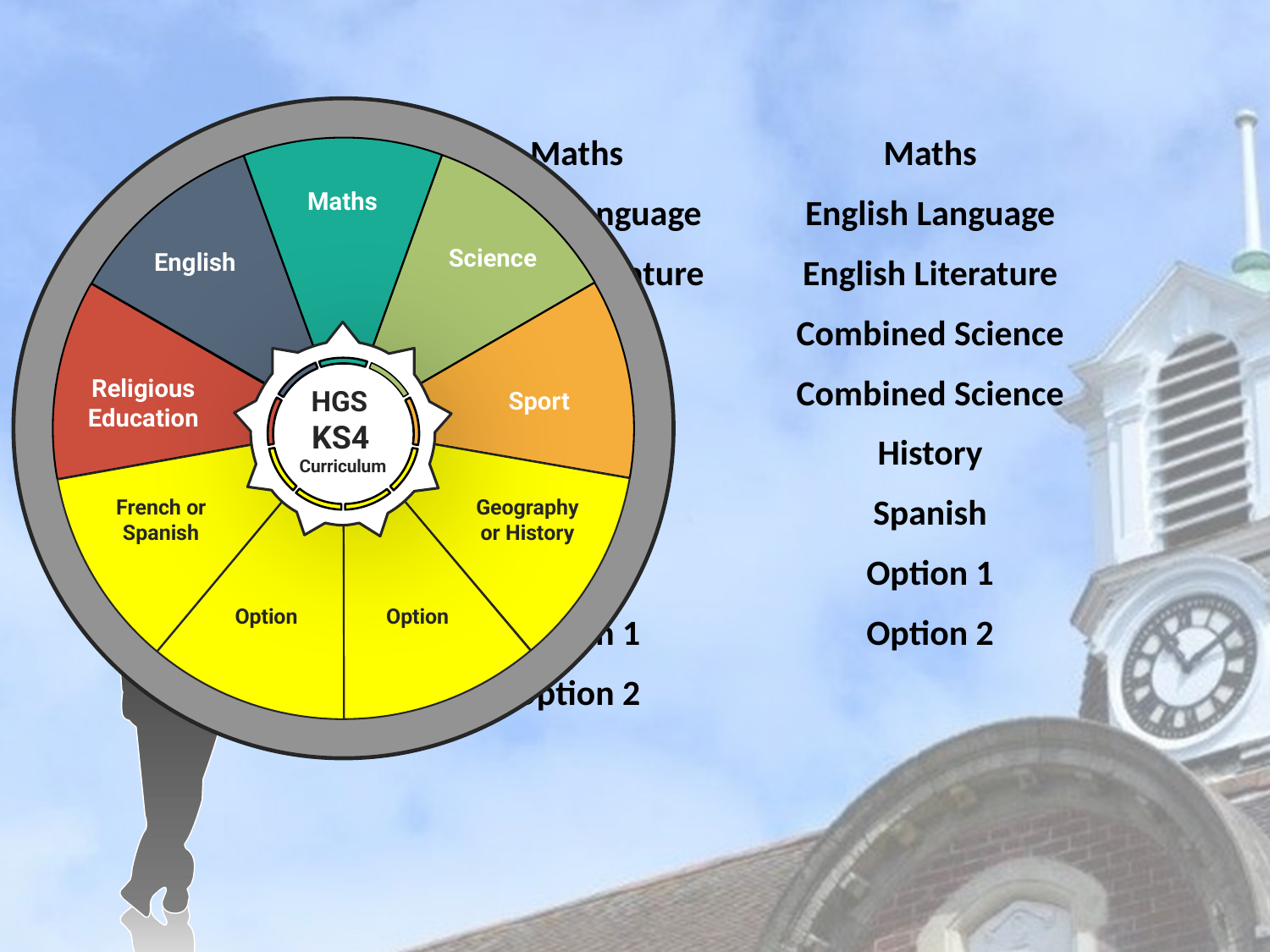

Maths

Science

English

Sport

Religious Education

HGS
KS4
Curriculum

French or Spanish

Geography or History

Option

Option
Maths
English Language
English Literature
Biology
Chemistry
Physics
Geography
French
Option 1
Option 2
Maths
English Language
English Literature
Combined Science
Combined Science
History
Spanish
Option 1
Option 2